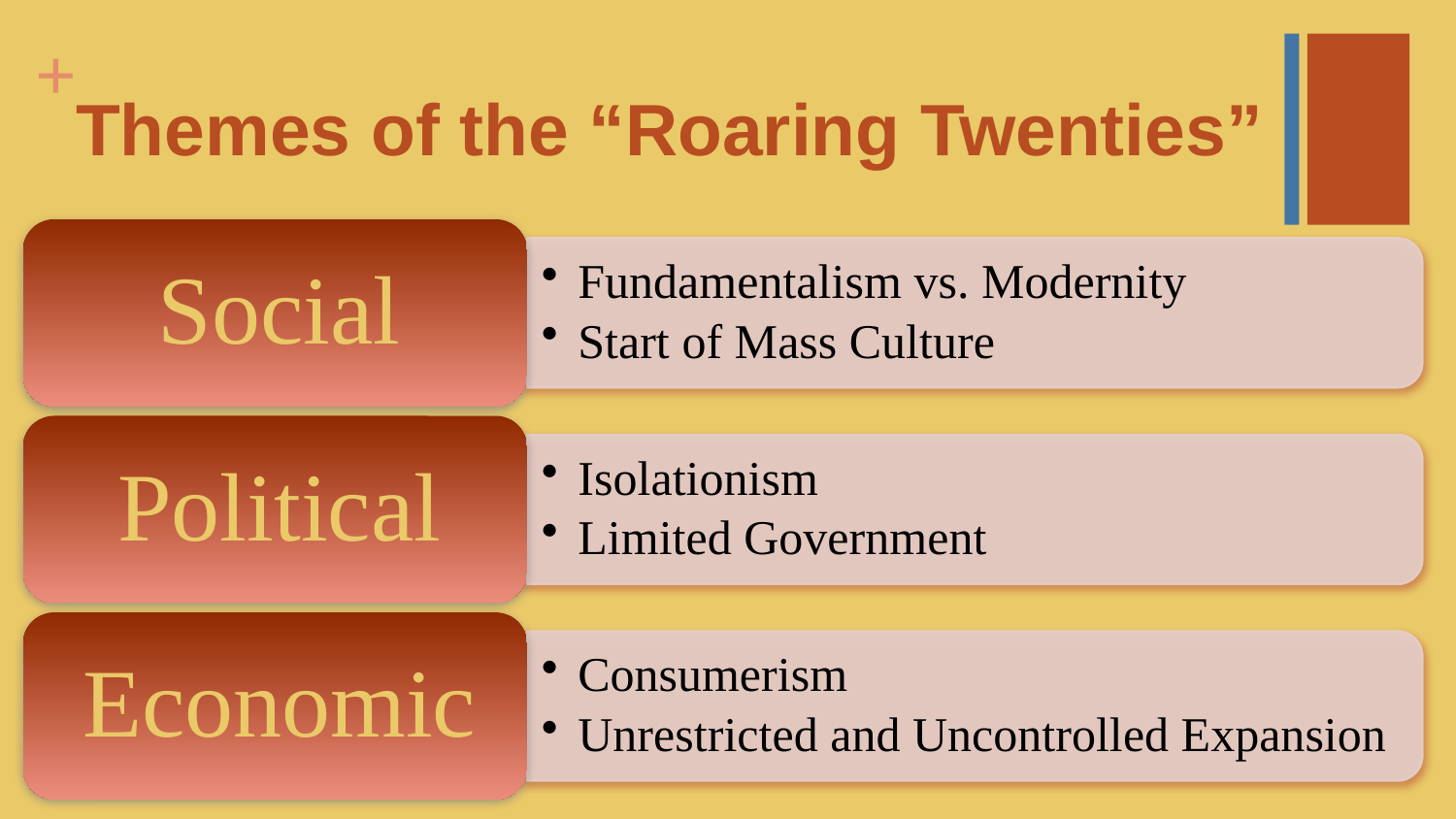

# Themes of the “Roaring Twenties”
Fundamentalism vs. Modernity
Start of Mass Culture
Social
Isolationism
Limited Government
Political
Consumerism
Unrestricted and Uncontrolled Expansion
Economic